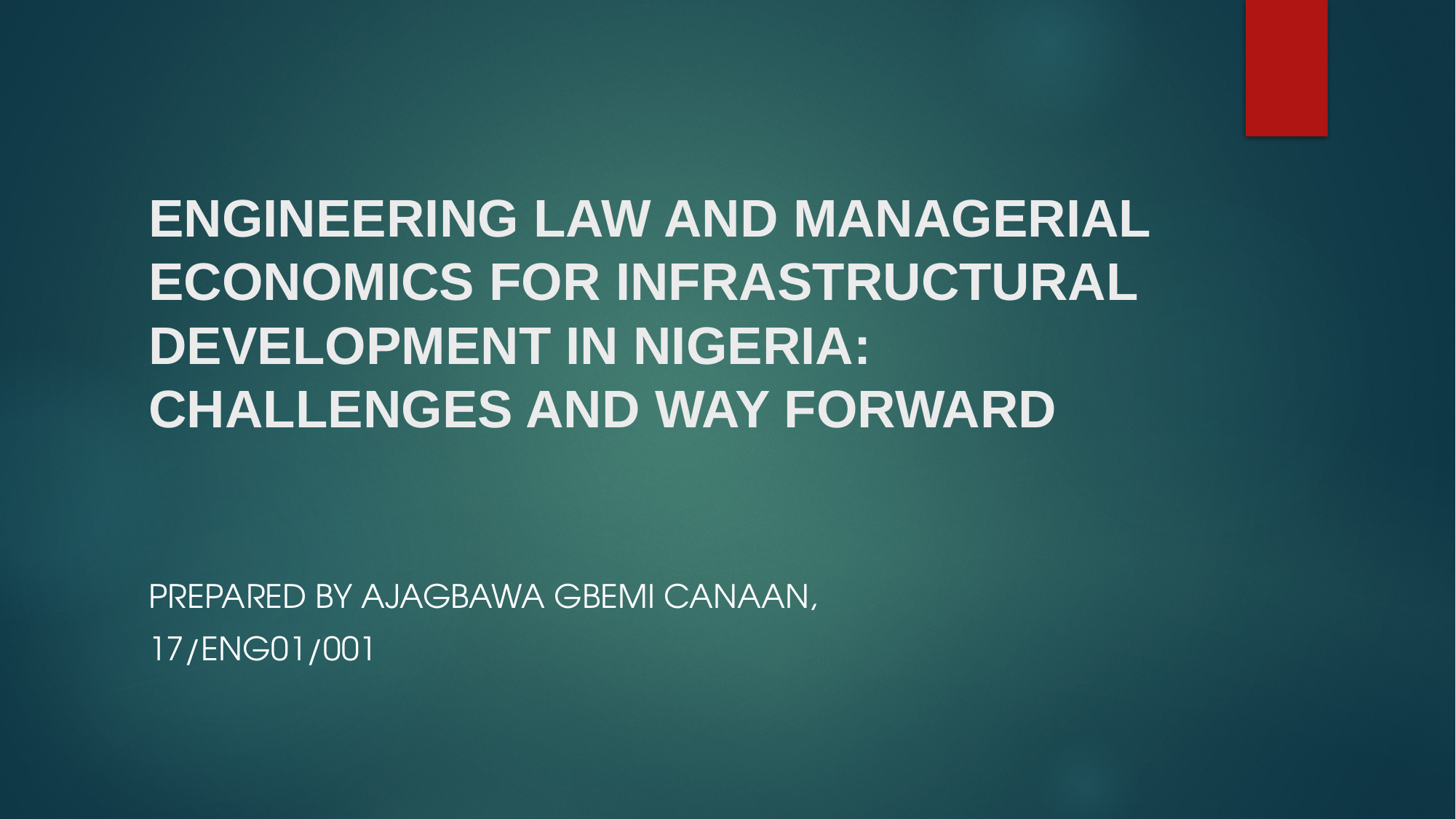

# ENGINEERING LAW AND MANAGERIAL ECONOMICS FOR INFRASTRUCTURAL DEVELOPMENT IN NIGERIA: CHALLENGES AND WAY FORWARD
PREPARED BY Ajagbawa GBEMI Canaan,
17/ENG01/001